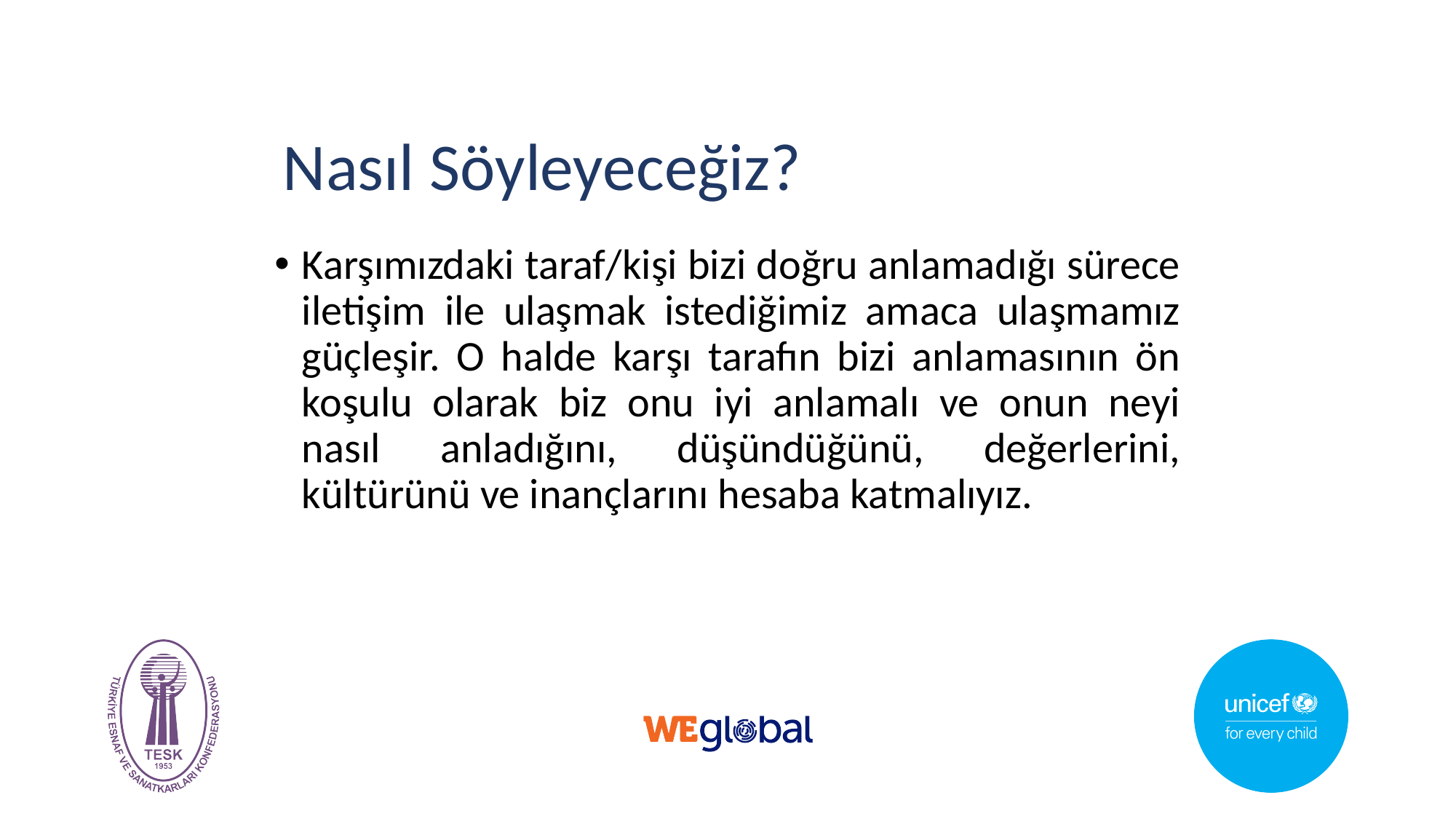

# Nasıl Söyleyeceğiz?
Karşımızdaki taraf/kişi bizi doğru anlamadığı sürece iletişim ile ulaşmak istediğimiz amaca ulaşmamız güçleşir. O halde karşı tarafın bizi anlamasının ön koşulu olarak biz onu iyi anlamalı ve onun neyi nasıl anladığını, düşündüğünü, değerlerini, kültürünü ve inançlarını hesaba katmalıyız.